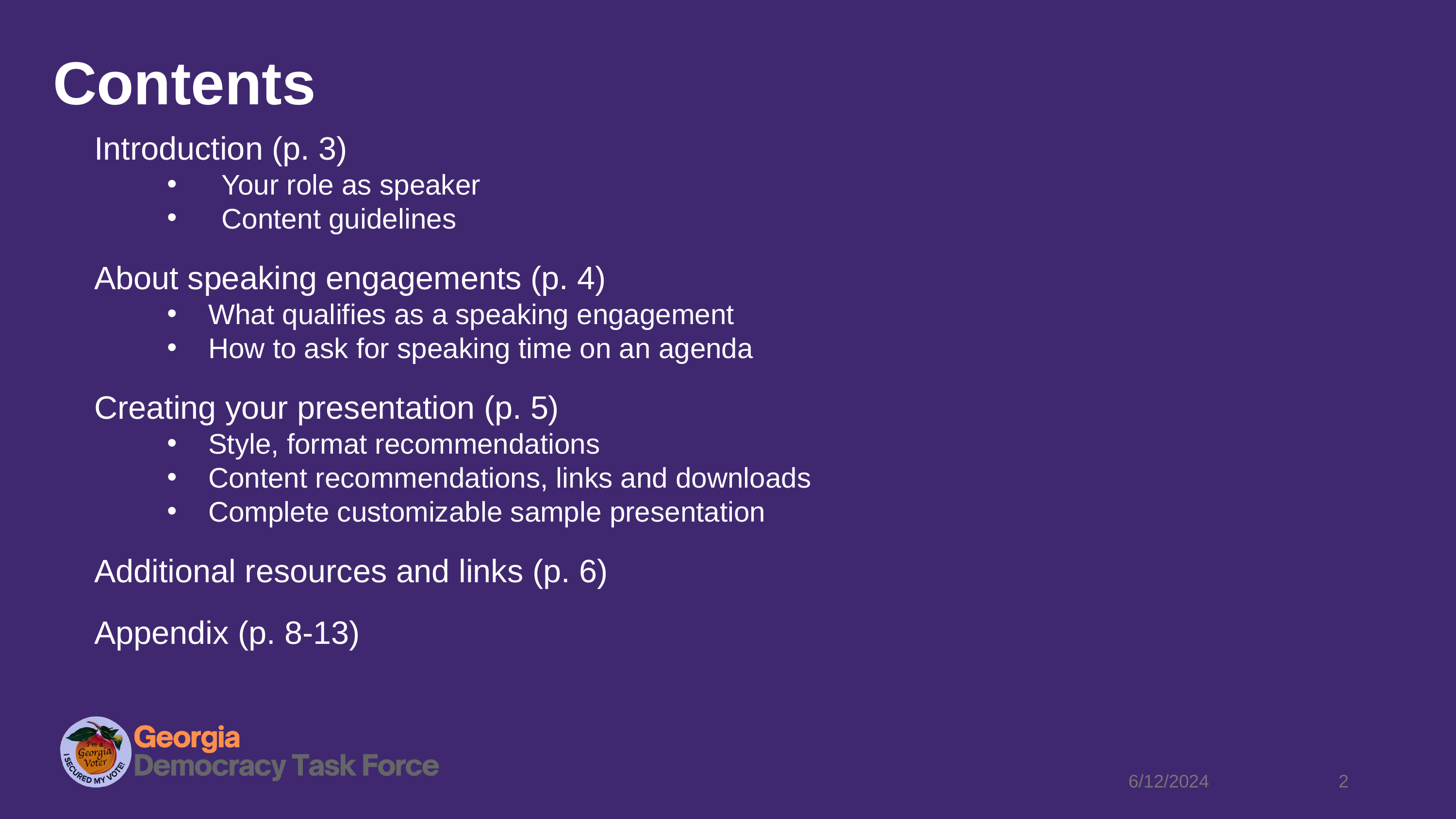

Contents
Introduction (p. 3)
Your role as speaker
Content guidelines
About speaking engagements (p. 4)
What qualifies as a speaking engagement
How to ask for speaking time on an agenda
Creating your presentation (p. 5)
Style, format recommendations
Content recommendations, links and downloads
Complete customizable sample presentation
Additional resources and links (p. 6)
Appendix (p. 8-13)

2
6/12/2024